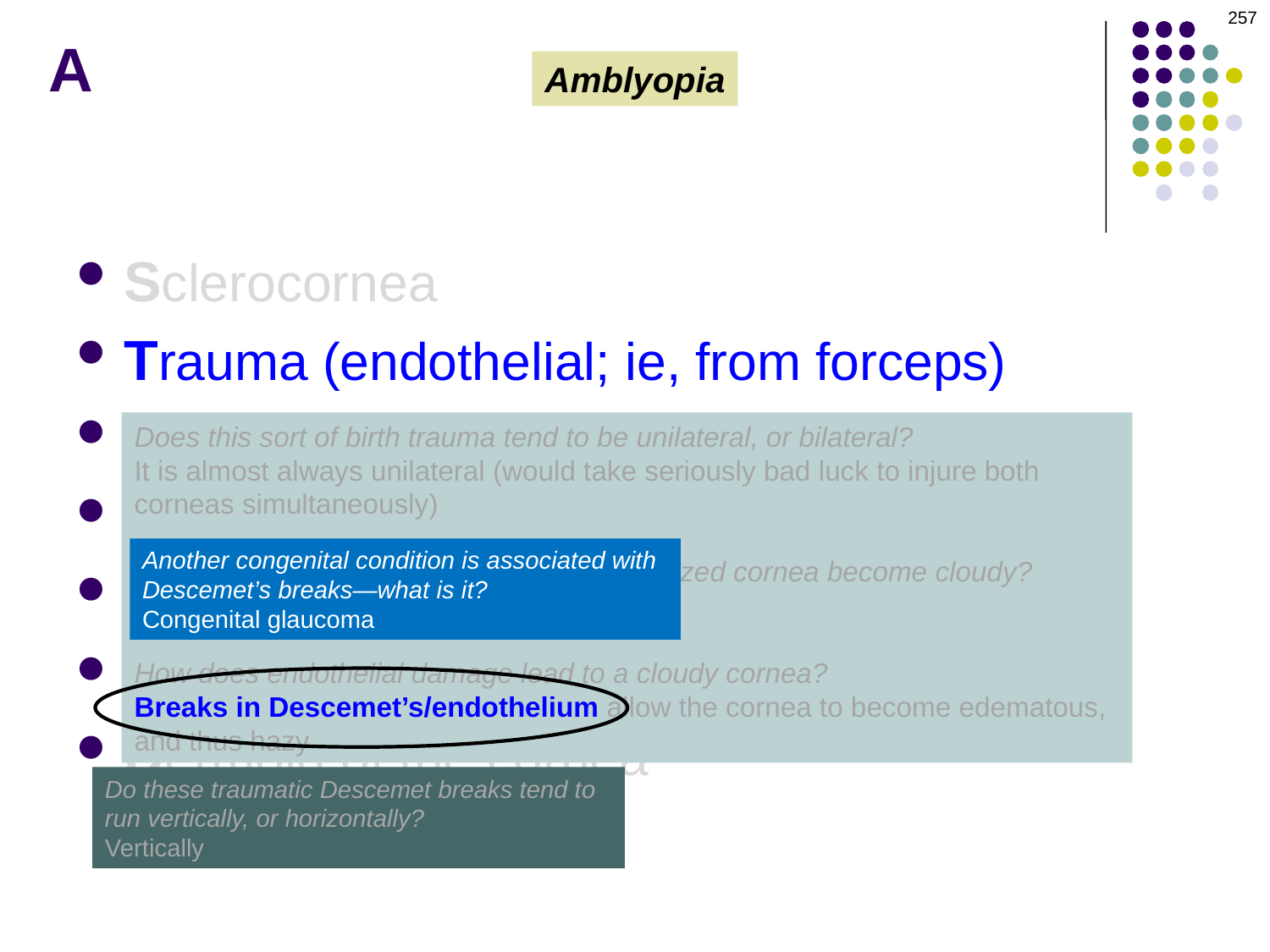

257
A
Amblyopia
Sclerocornea
Trauma (endothelial; ie, from forceps)
Ulcer
M
Peters anomaly
Endothelial dystrophy (CHED)
Dermoid of the cornea
Does this sort of birth trauma tend to be unilateral, or bilateral?
It is almost always unilateral (would take seriously bad luck to injure both corneas simultaneously)

At what point post-partum does the traumatized cornea become cloudy?
Usually within a day or two

How does endothelial damage lead to a cloudy cornea?
Breaks in Descemet’s/endothelium allow the cornea to become edematous, and thus hazy
Another congenital condition is associated with Descemet’s breaks—what is it?
Congenital glaucoma

Do these traumatic Descemet breaks tend to run vertically, or horizontally?
Vertically